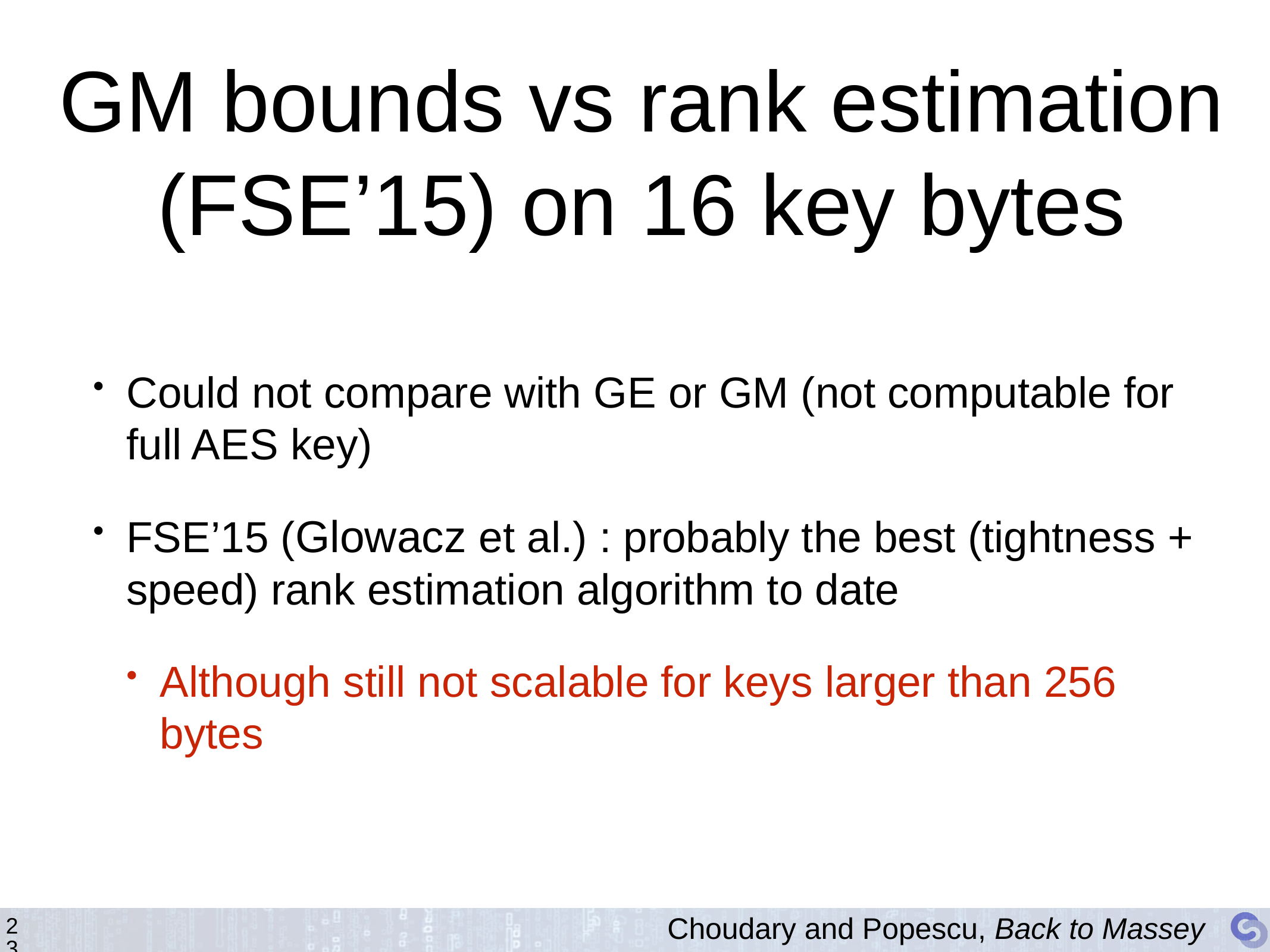

# GM bounds vs rank estimation (FSE’15) on 16 key bytes
Could not compare with GE or GM (not computable for full AES key)
FSE’15 (Glowacz et al.) : probably the best (tightness + speed) rank estimation algorithm to date
Although still not scalable for keys larger than 256 bytes
Choudary and Popescu, Back to Massey
23